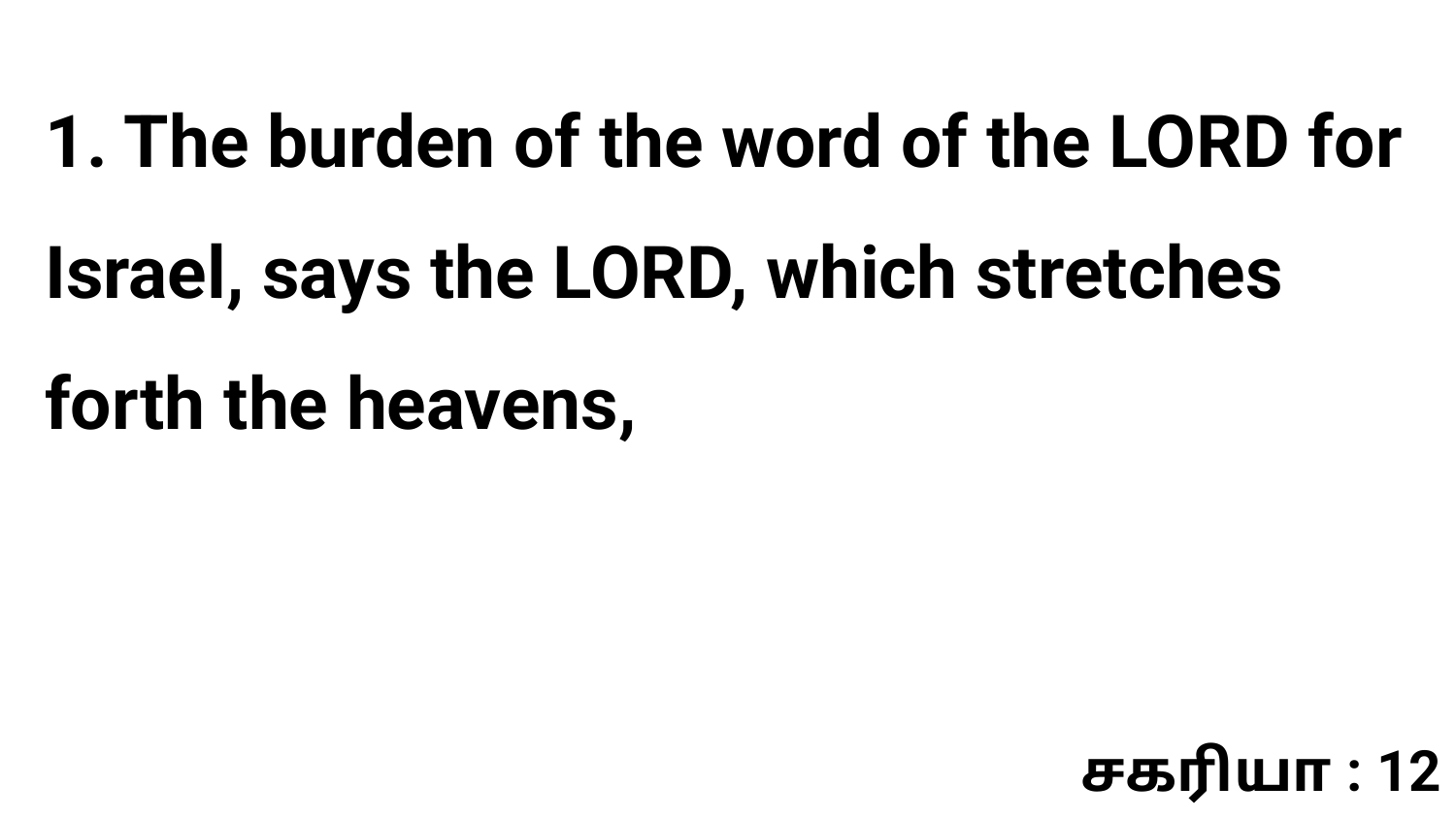

1. The burden of the word of the LORD for Israel, says the LORD, which stretches forth the heavens,
சகரியா : 12